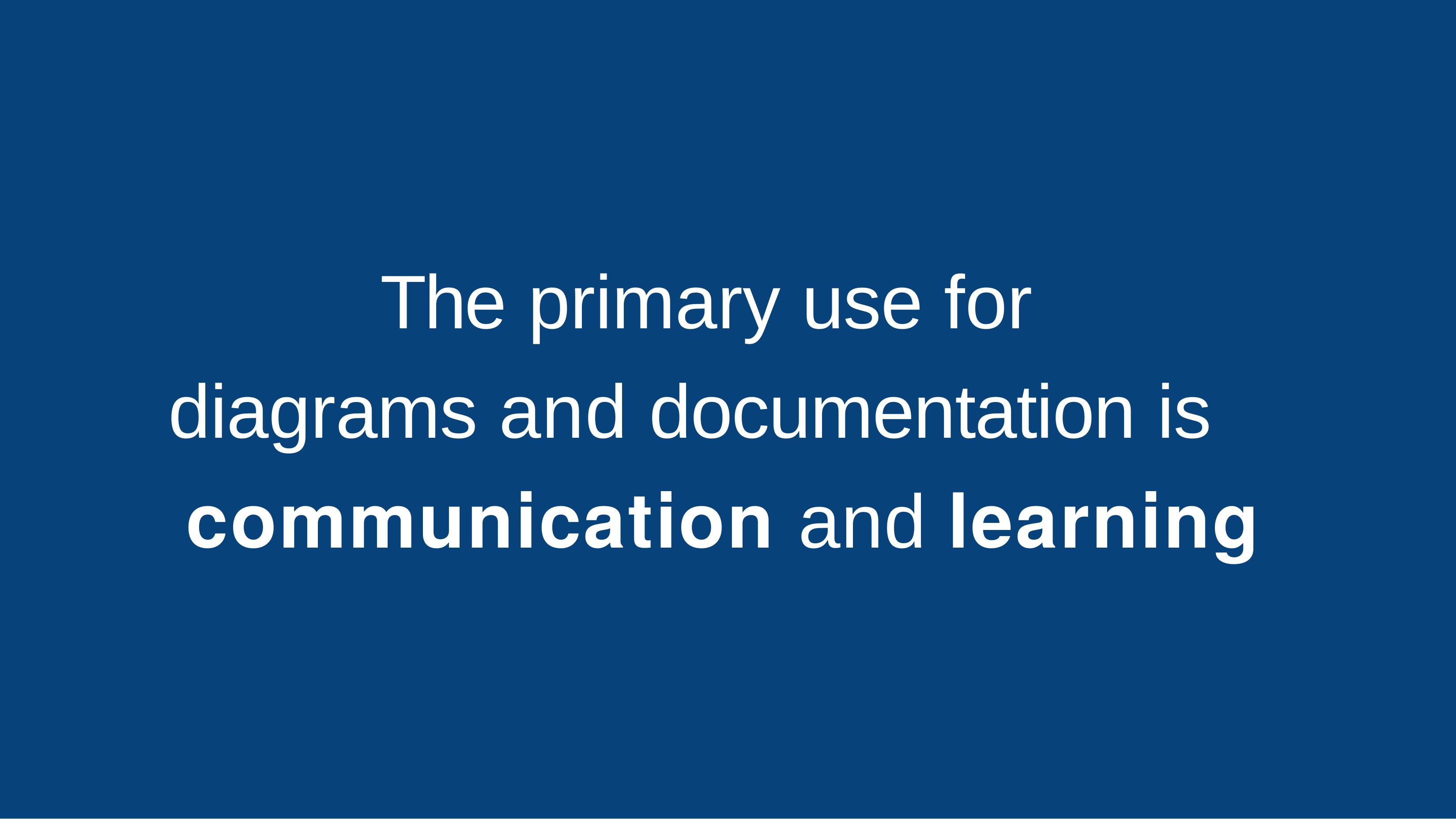

The primary use for diagrams and documentation is
communication and learning